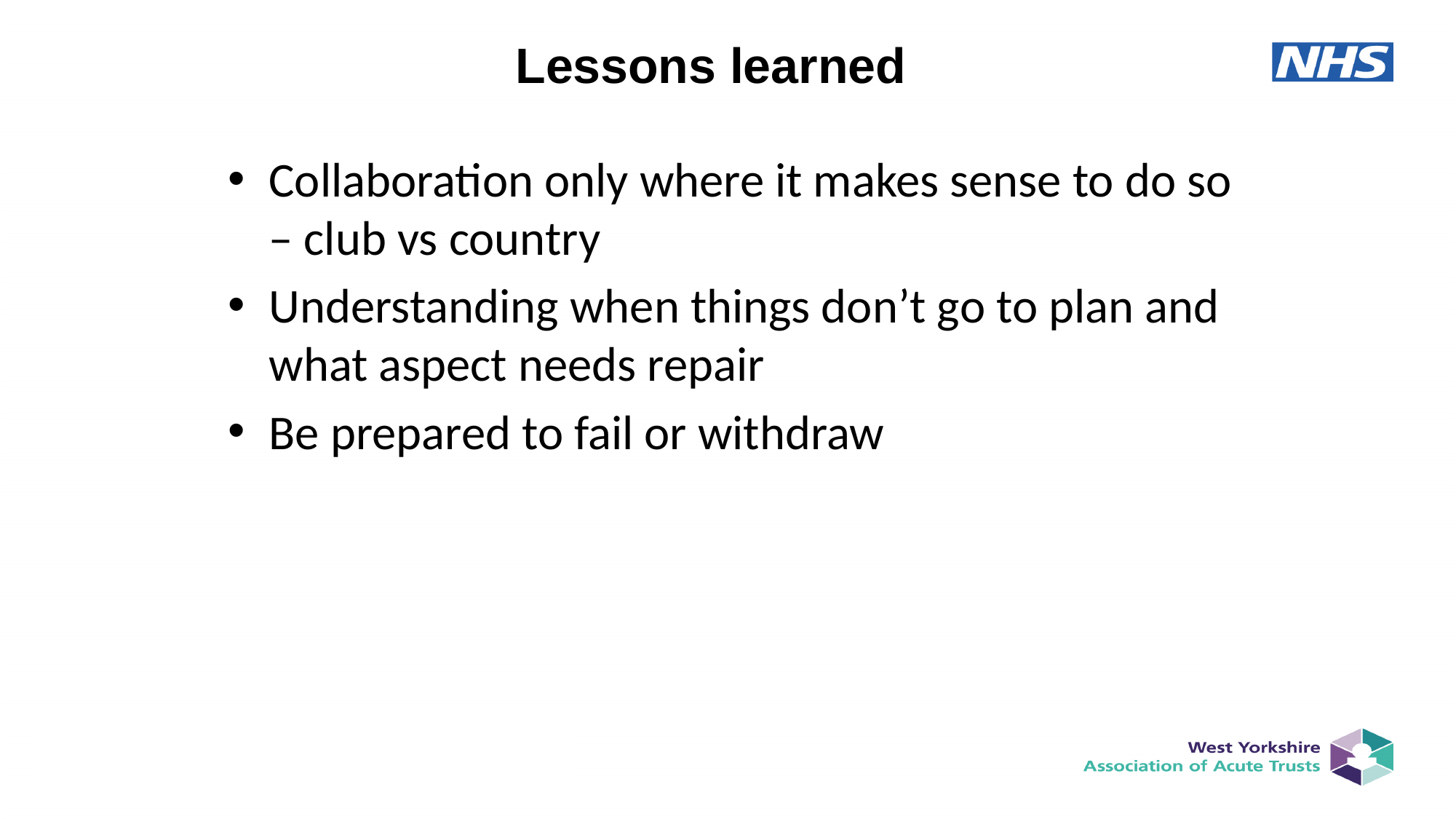

# Lessons learned
Collaboration only where it makes sense to do so – club vs country
Understanding when things don’t go to plan and what aspect needs repair
Be prepared to fail or withdraw